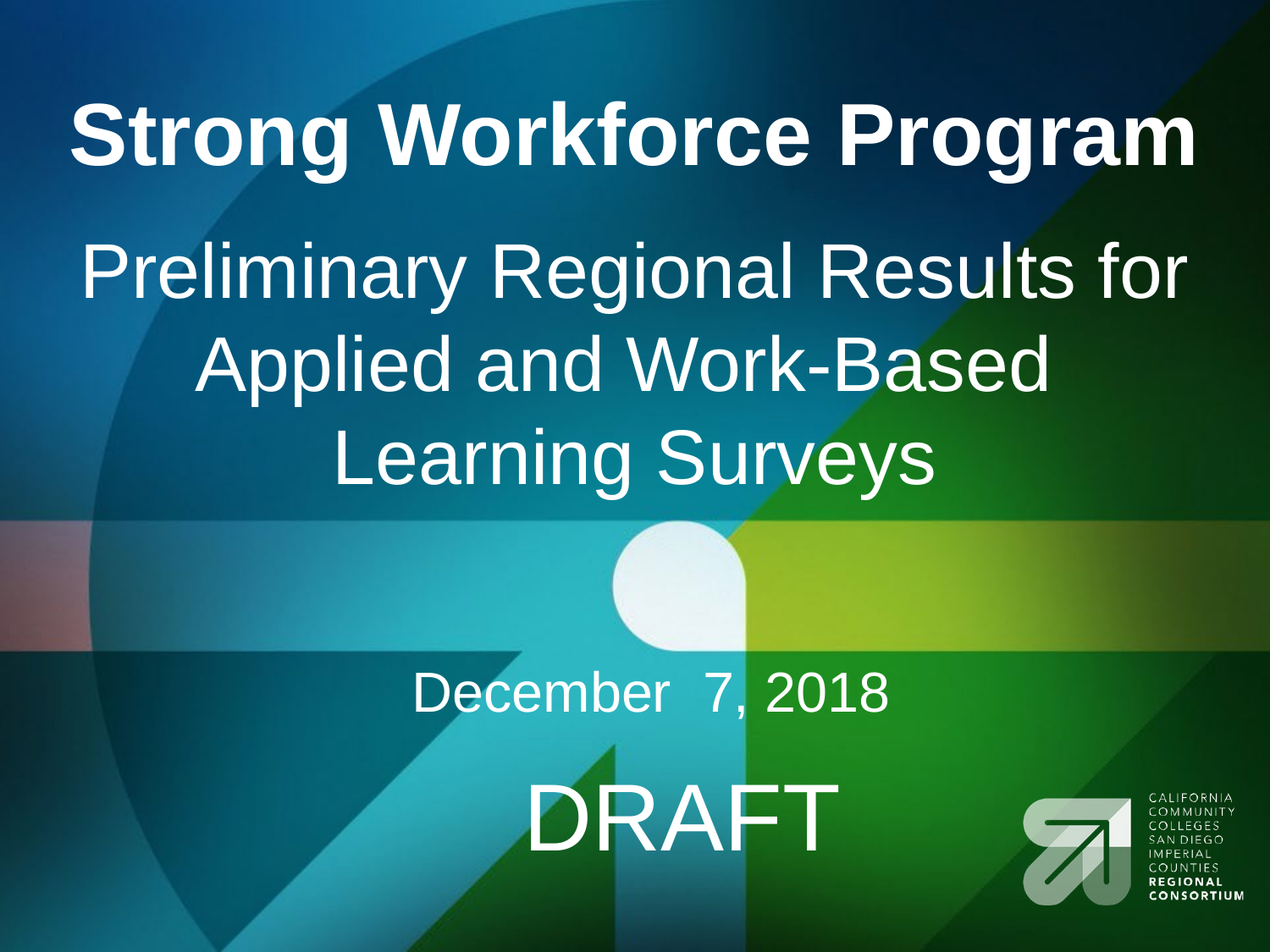

Strong Workforce Program

Preliminary Regional Results for
Applied and Work-Based
Learning Surveys
December  7, 2018
DRAFT